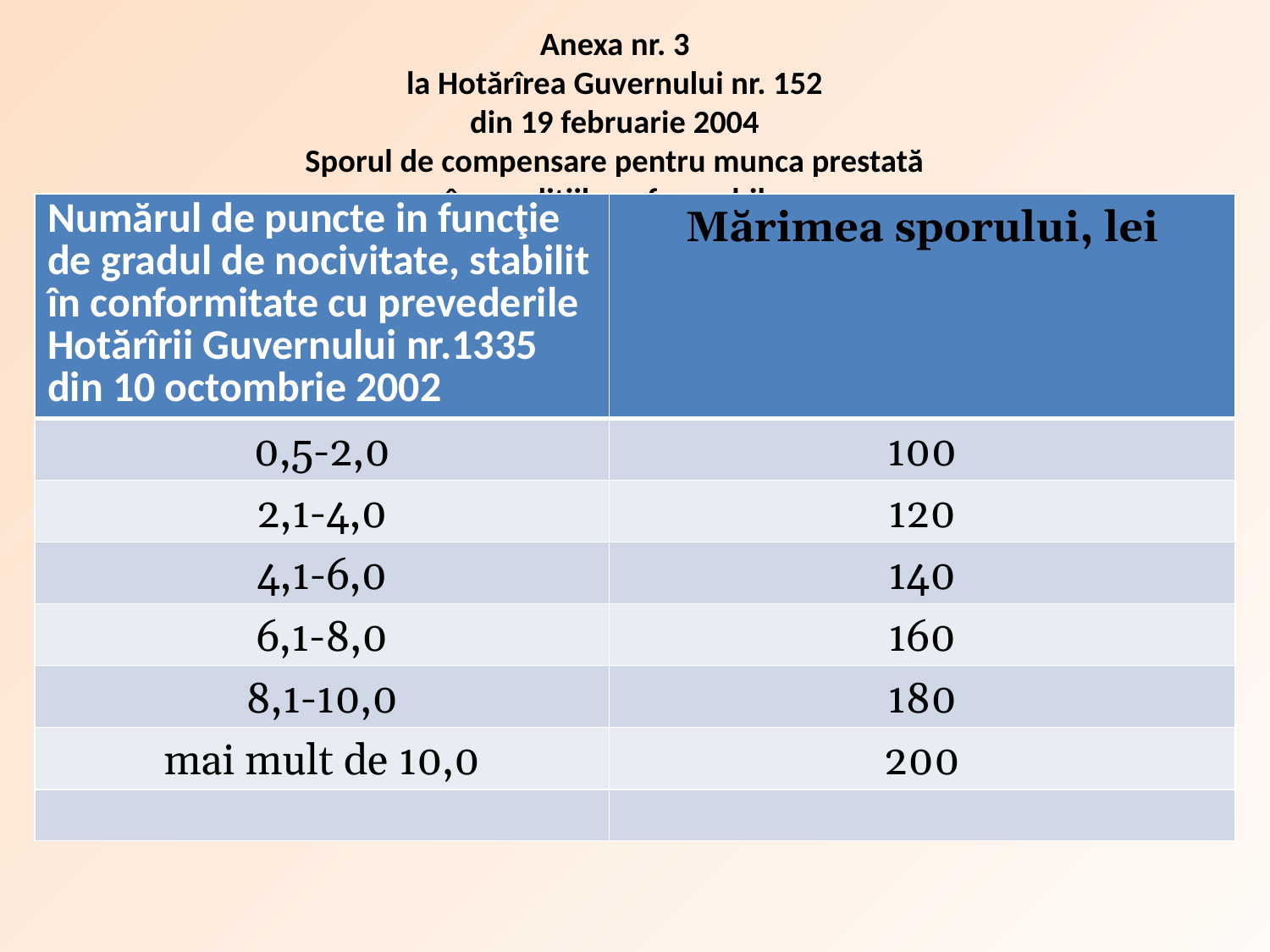

# Anexa nr. 3 la Hotărîrea Guvernului nr. 152 din 19 februarie 2004 Sporul de compensare pentru munca prestată în condiţiile nefavorabile
| Numărul de puncte in funcţie de gradul de nocivitate, stabilit în conformitate cu prevederile Hotărîrii Guvernului nr.1335 din 10 octombrie 2002 | Mărimea sporului, lei |
| --- | --- |
| 0,5-2,0 | 100 |
| 2,1-4,0 | 120 |
| 4,1-6,0 | 140 |
| 6,1-8,0 | 160 |
| 8,1-10,0 | 180 |
| mai mult de 10,0 | 200 |
|  |  |